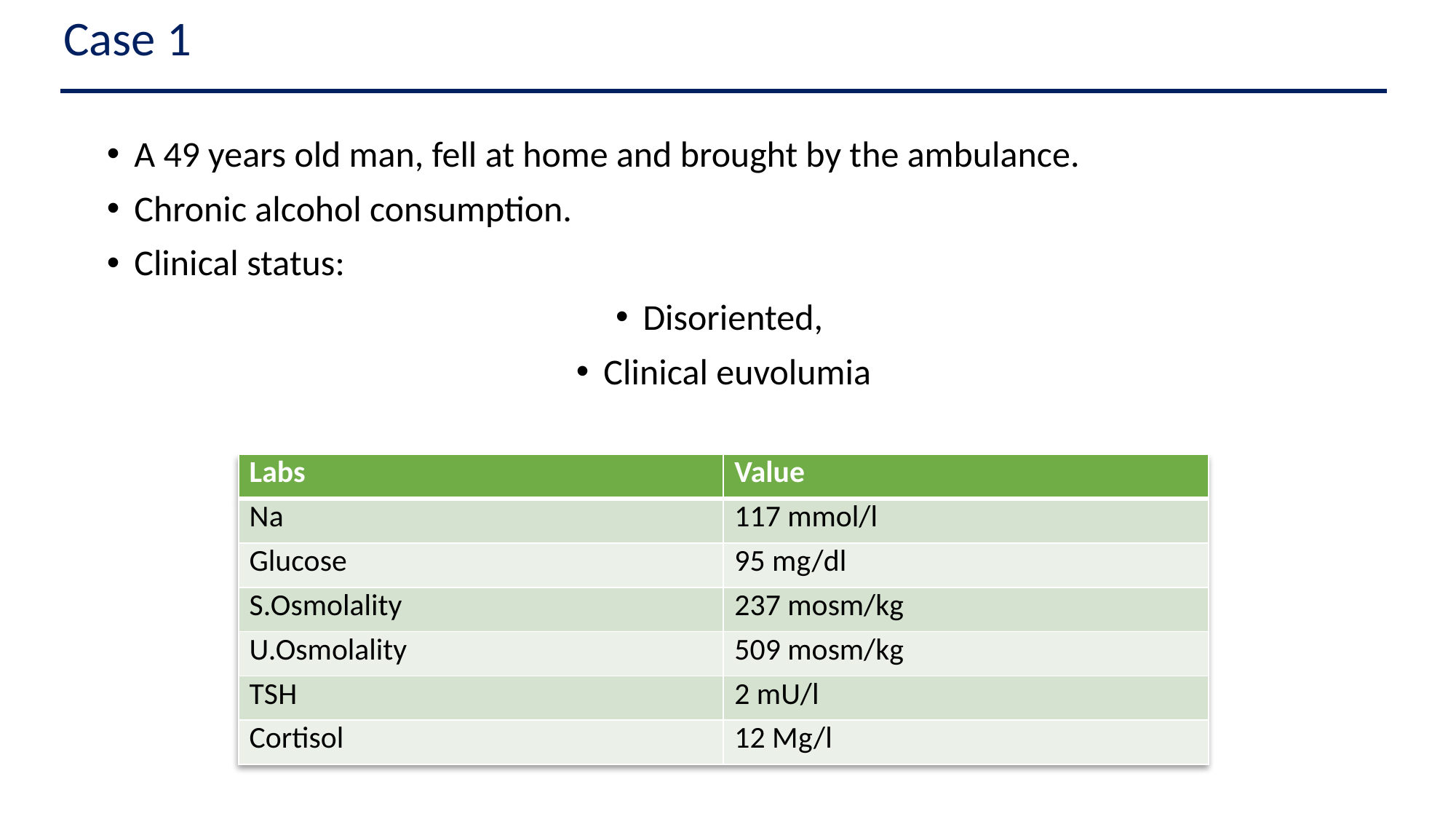

Case 1
A 49 years old man, fell at home and brought by the ambulance.
Chronic alcohol consumption.
Clinical status:
Disoriented,
Clinical euvolumia

| Labs | Value |
| --- | --- |
| Na | 117 mmol/l |
| Glucose | 95 mg/dl |
| S.Osmolality | 237 mosm/kg |
| U.Osmolality | 509 mosm/kg |
| TSH | 2 mU/l |
| Cortisol | 12 Mg/l |